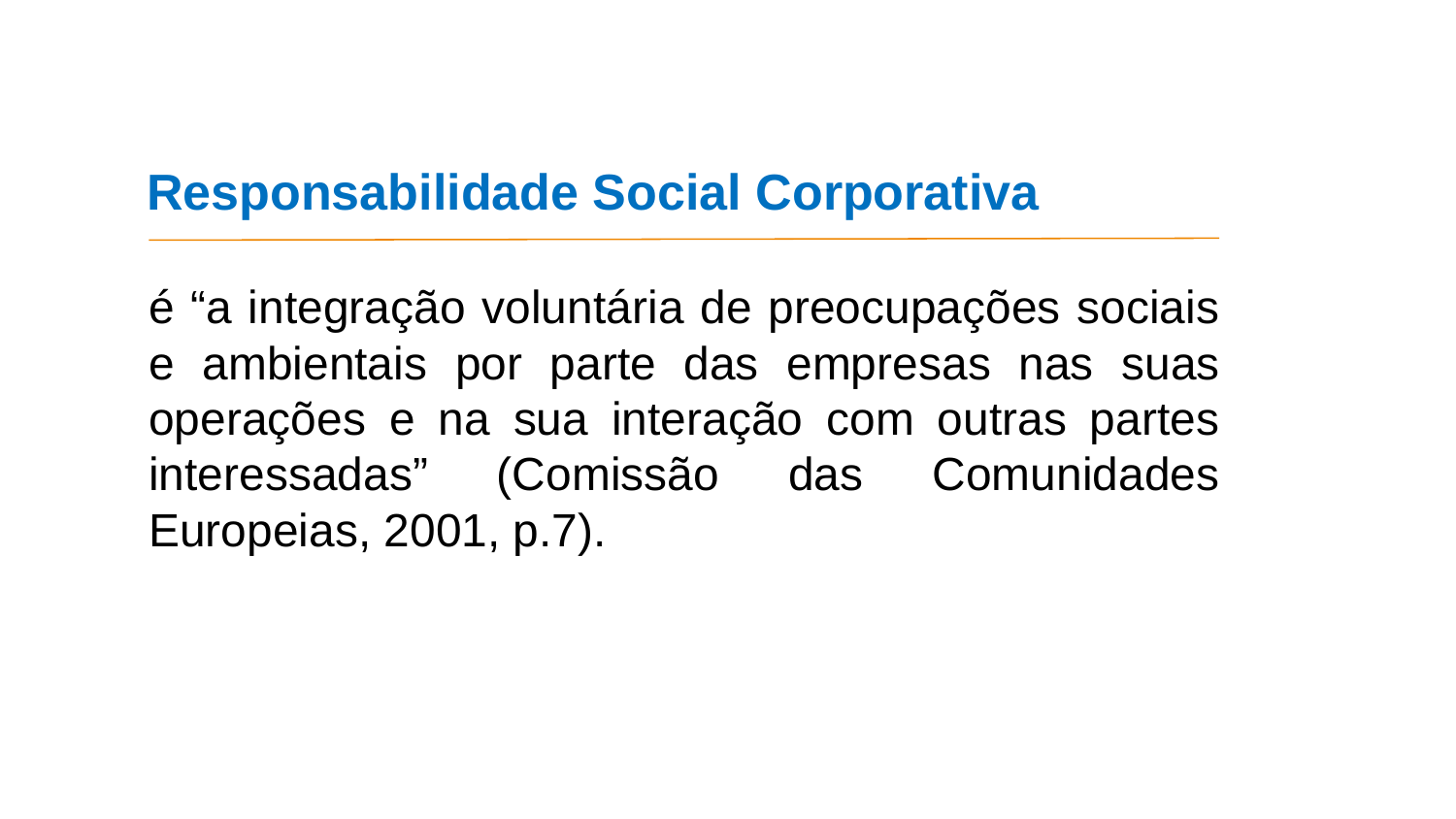

Responsabilidade Social Corporativa
é “a integração voluntária de preocupações sociais e ambientais por parte das empresas nas suas operações e na sua interação com outras partes interessadas” (Comissão das Comunidades Europeias, 2001, p.7).